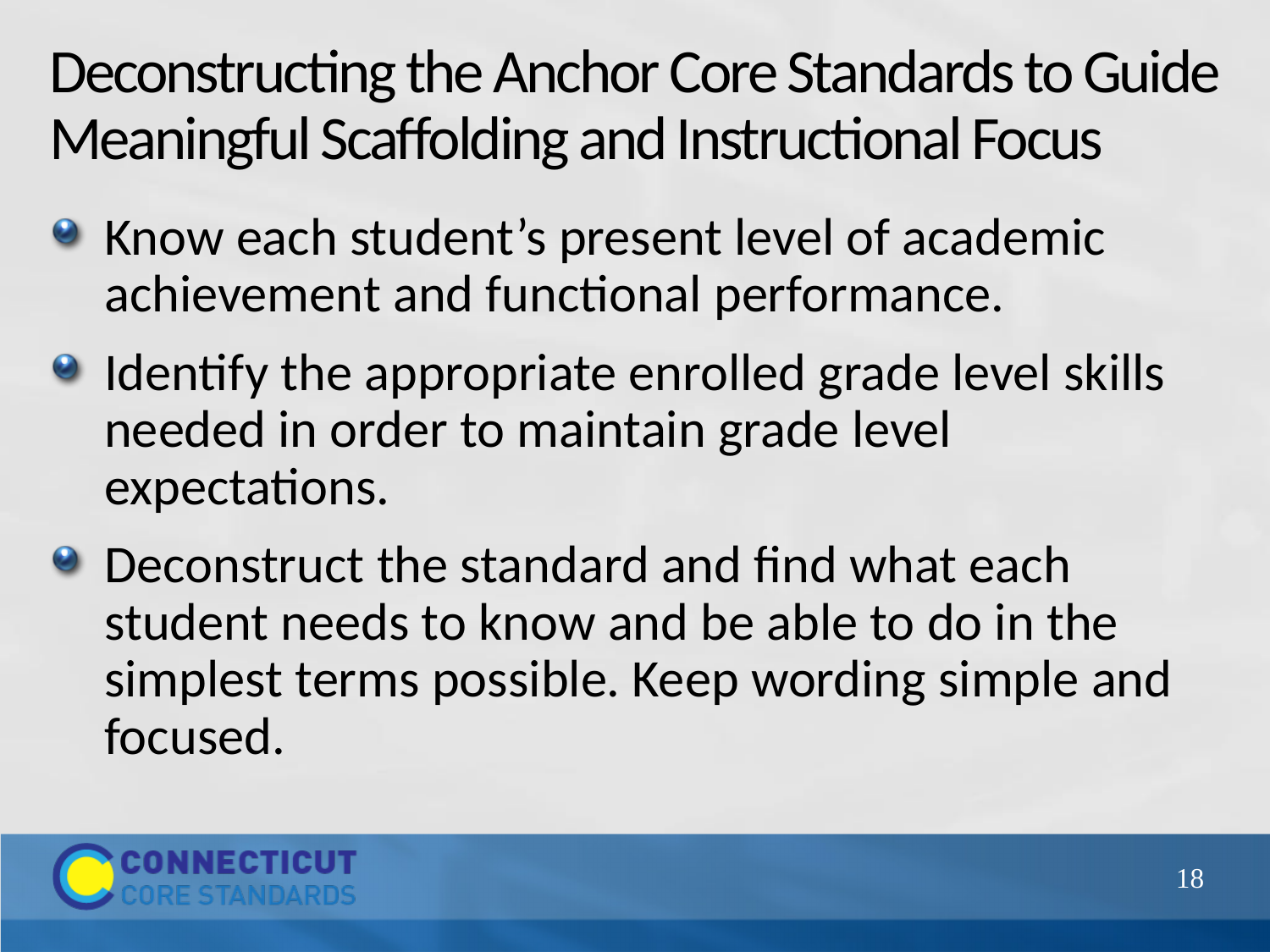

# Deconstructing the Anchor Core Standards to Guide Meaningful Scaffolding and Instructional Focus
Know each student’s present level of academic achievement and functional performance.
Identify the appropriate enrolled grade level skills needed in order to maintain grade level expectations.
Deconstruct the standard and find what each student needs to know and be able to do in the simplest terms possible. Keep wording simple and focused.

18